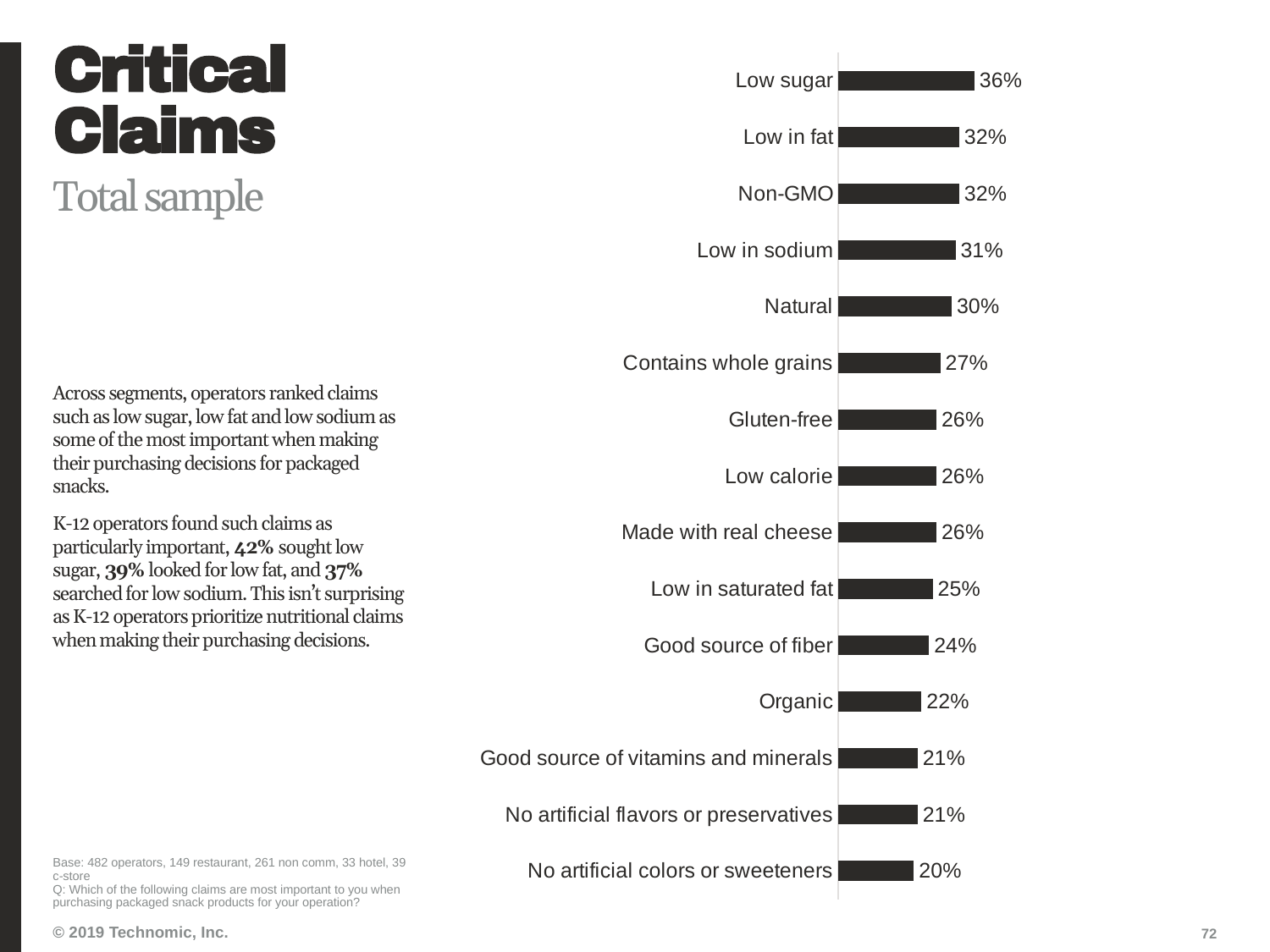

# Critical Claims

### Chart

| Category | Total |
|---|---|
| Low sugar | 0.36 |
| Low in fat | 0.32 |
| Non-GMO | 0.32 |
| Low in sodium | 0.31 |
| Natural | 0.3 |
| Contains whole grains | 0.27 |
| Gluten-free | 0.26 |
| Low calorie | 0.26 |
| Made with real cheese | 0.26 |
| Low in saturated fat | 0.25 |
| Good source of fiber | 0.24 |
| Organic | 0.22 |
| Good source of vitamins and minerals | 0.21 |
| No artificial flavors or preservatives | 0.21 |
| No artificial colors or sweeteners | 0.2 |
Total sample
Across segments, operators ranked claims such as low sugar, low fat and low sodium as some of the most important when making their purchasing decisions for packaged snacks.
K-12 operators found such claims as particularly important, 42% sought low sugar, 39% looked for low fat, and 37% searched for low sodium. This isn’t surprising as K-12 operators prioritize nutritional claims when making their purchasing decisions.

Base: 482 operators, 149 restaurant, 261 non comm, 33 hotel, 39 c-store
Q: Which of the following claims are most important to you when purchasing packaged snack products for your operation?
72